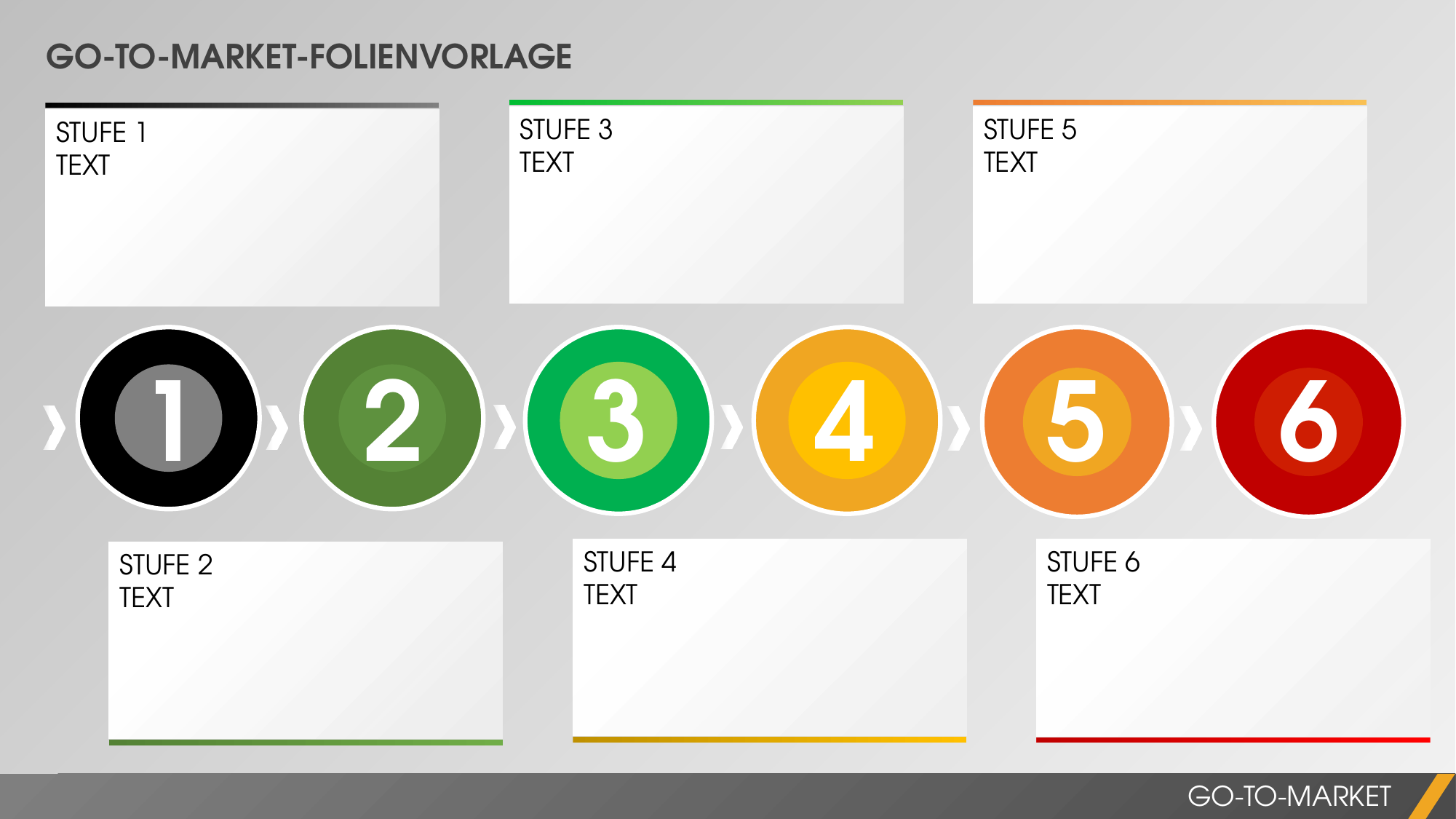

GO-TO-MARKET-FOLIENVORLAGE

STUFE 3
TEXT
STUFE 5
TEXT
STUFE 1
TEXT

3
4
5
6
1
2

STUFE 4
TEXT
STUFE 6
TEXT
STUFE 2
TEXT

GO-TO-MARKET